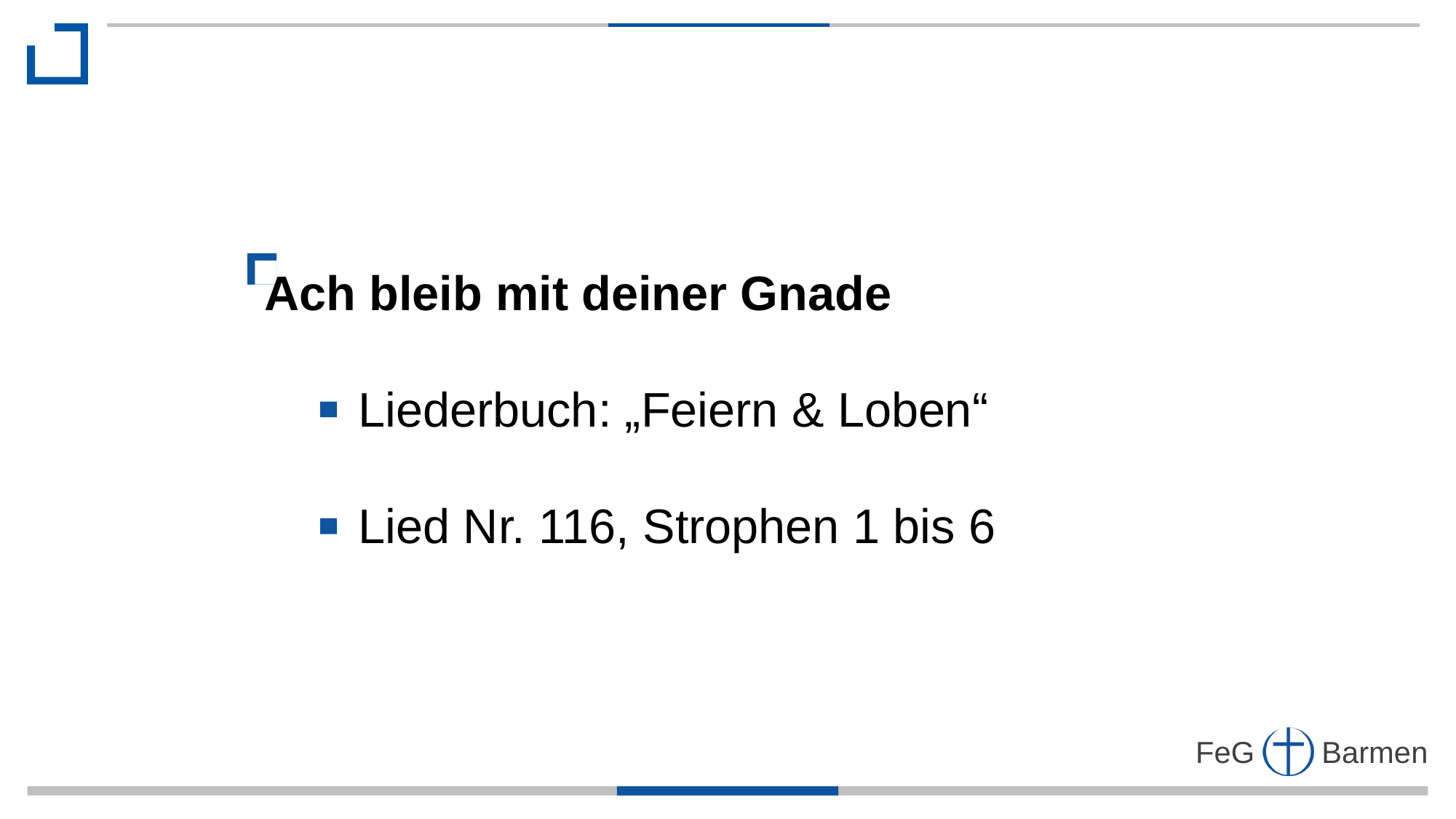

Ach bleib mit deiner Gnade

       Liederbuch: „Feiern & Loben“

       Lied Nr. 116, Strophen 1 bis 6